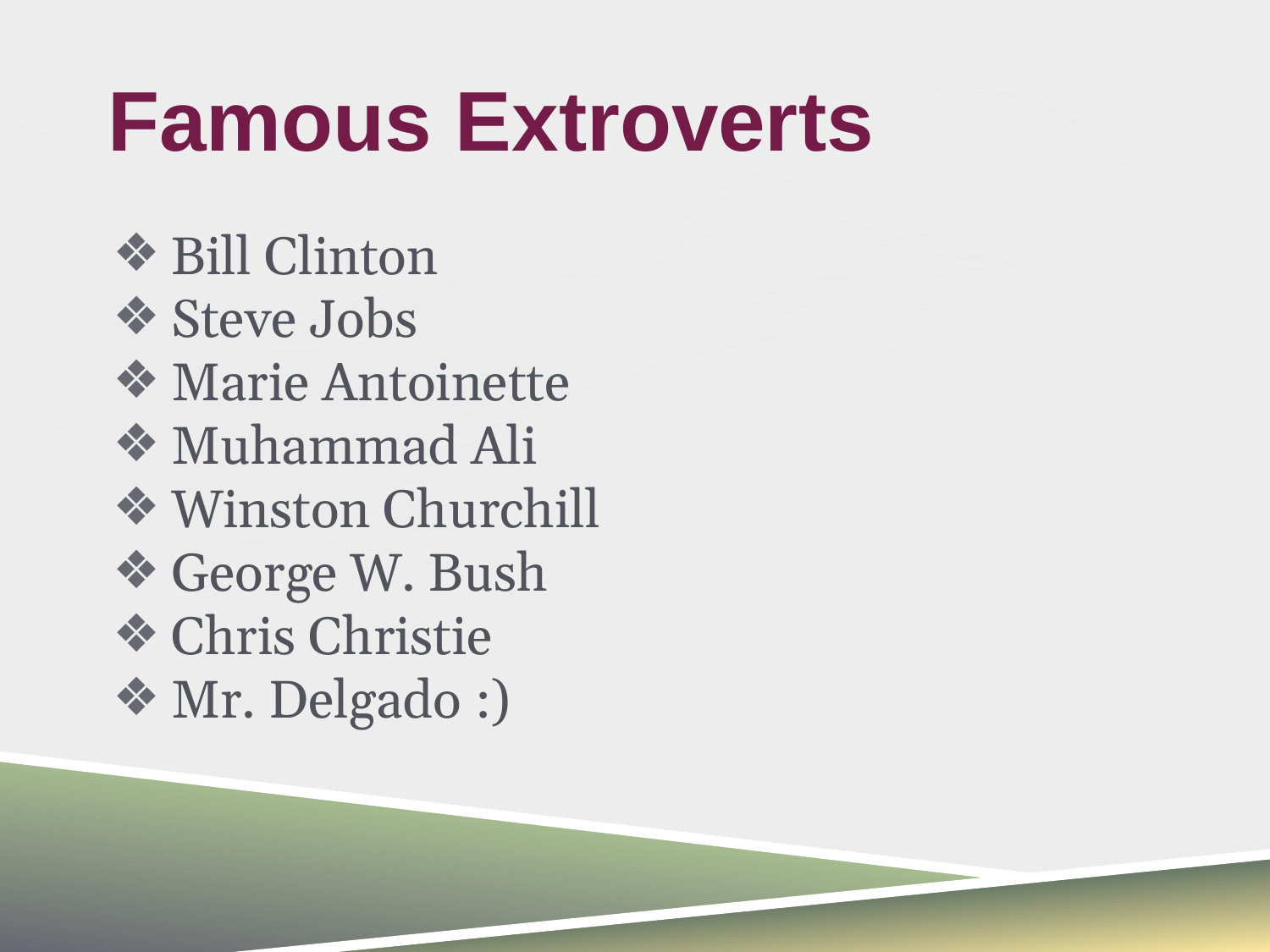

# Famous Extroverts
Bill Clinton
Steve Jobs
Marie Antoinette
Muhammad Ali
Winston Churchill
George W. Bush
Chris Christie
Mr. Delgado :)